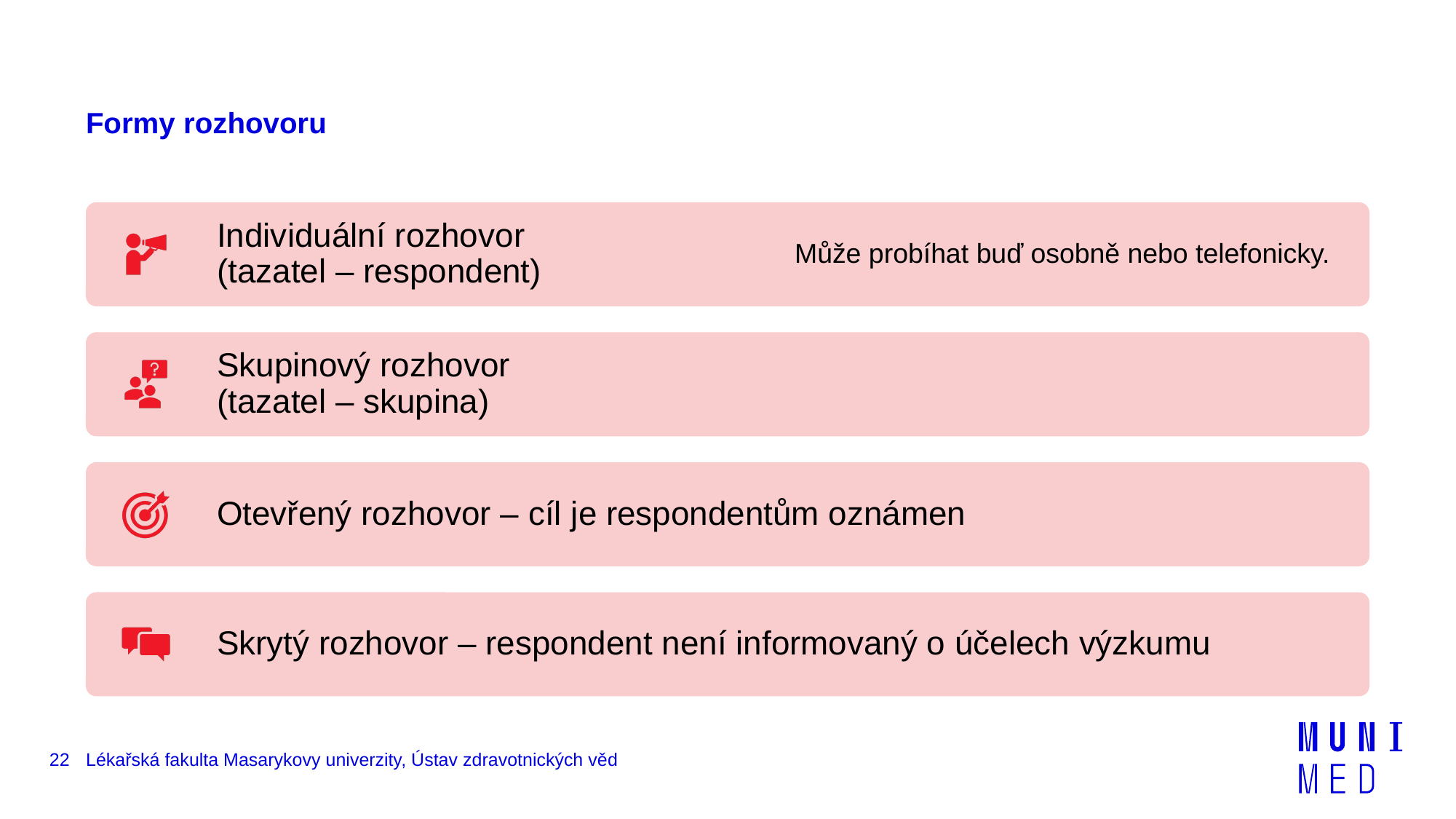

# Formy rozhovoru
Individuální rozhovor
(tazatel – respondent)
Může probíhat buď osobně nebo telefonicky.
Skupinový rozhovor
(tazatel – skupina)
Otevřený rozhovor – cíl je respondentům oznámen
Skrytý rozhovor – respondent není informovaný o účelech výzkumu
22
Lékařská fakulta Masarykovy univerzity, Ústav zdravotnických věd